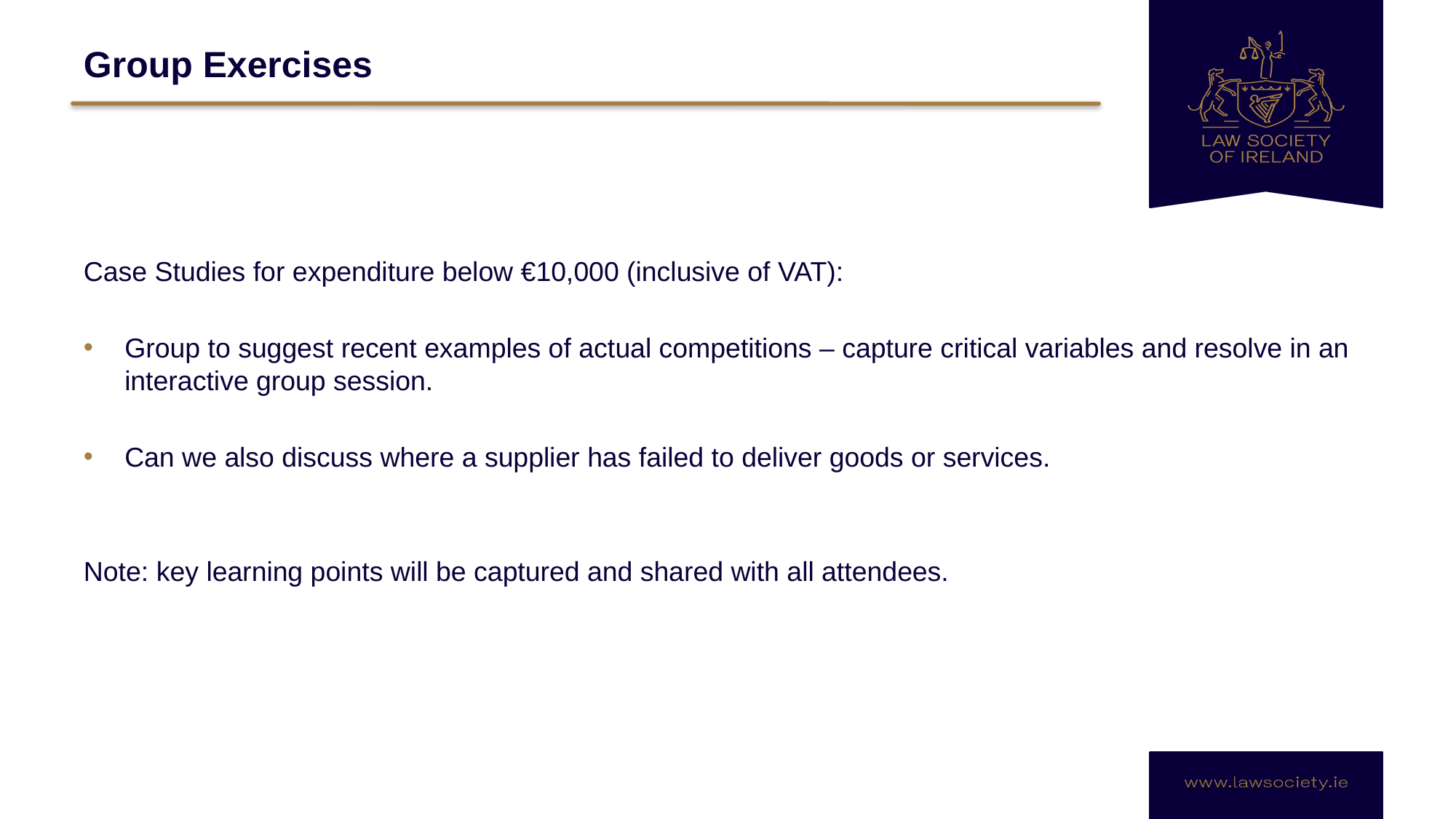

# Group Exercises
Case Studies for expenditure below €10,000 (inclusive of VAT):

Group to suggest recent examples of actual competitions – capture critical variables and resolve in an interactive group session.

Can we also discuss where a supplier has failed to deliver goods or services.

Note: key learning points will be captured and shared with all attendees.